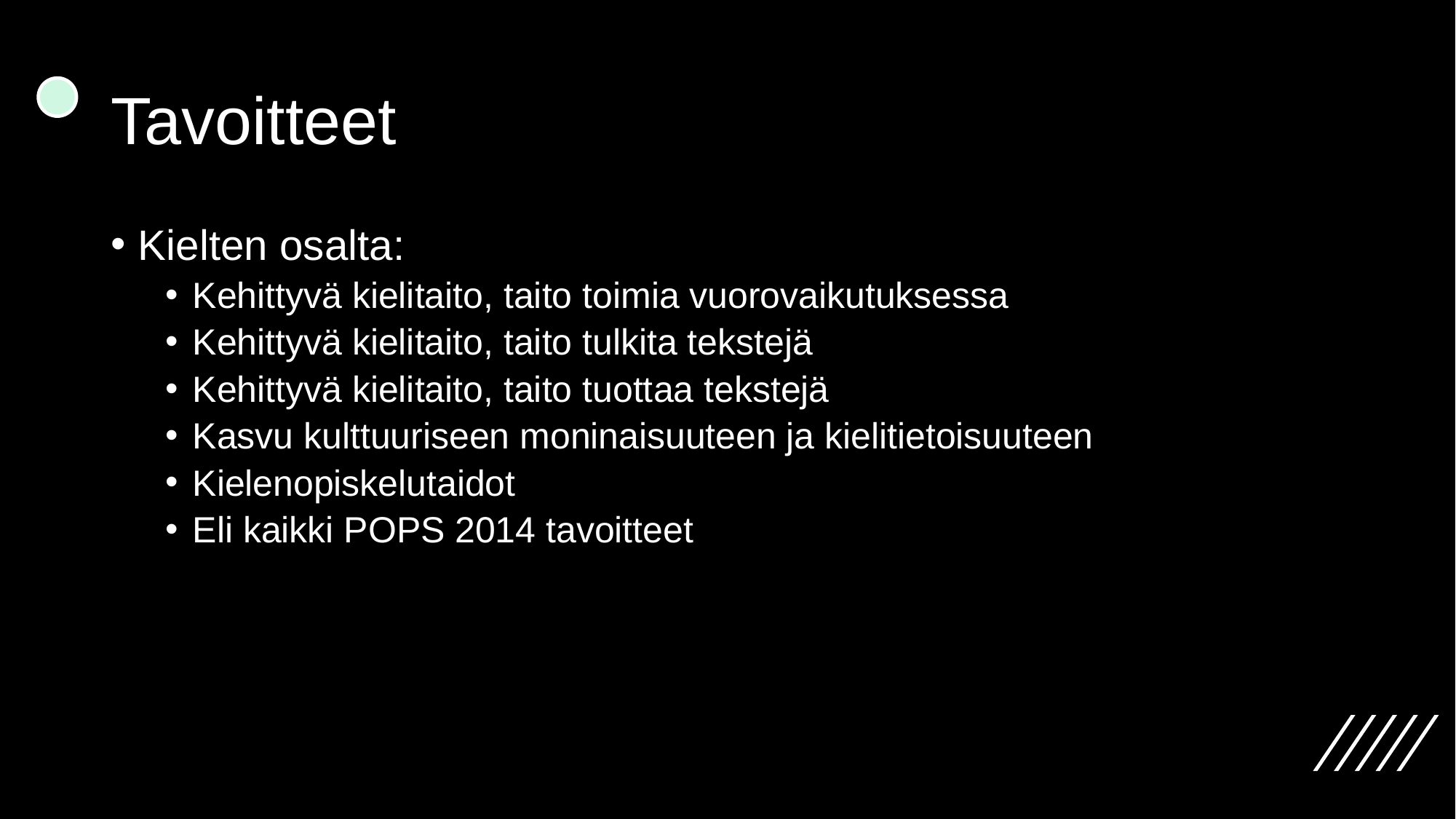

# Tavoitteet
Kielten osalta:
Kehittyvä kielitaito, taito toimia vuorovaikutuksessa
Kehittyvä kielitaito, taito tulkita tekstejä
Kehittyvä kielitaito, taito tuottaa tekstejä
Kasvu kulttuuriseen moninaisuuteen ja kielitietoisuuteen
Kielenopiskelutaidot
Eli kaikki POPS 2014 tavoitteet